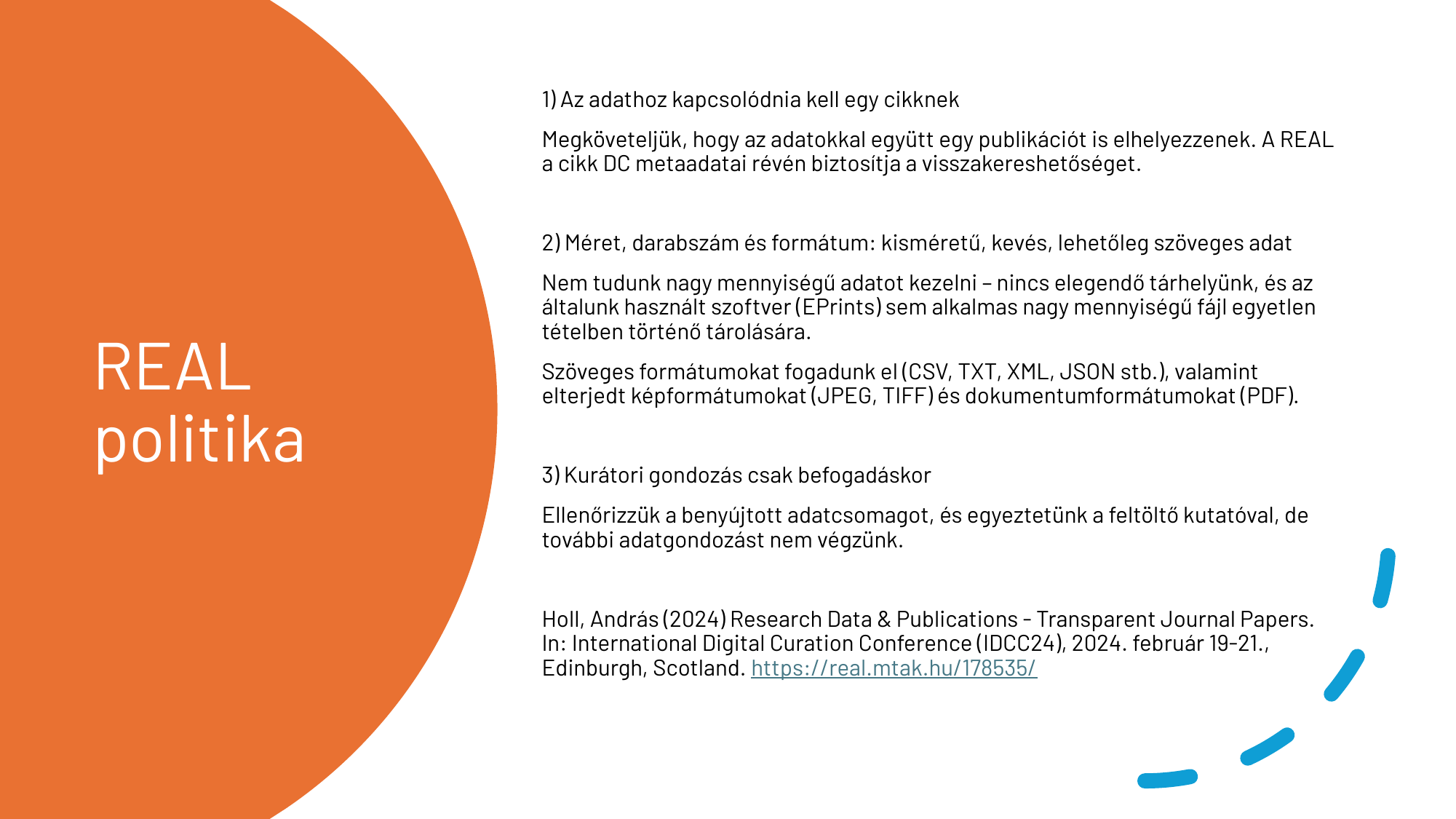

1) Az adathoz kapcsolódnia kell egy cikknek
Megköveteljük, hogy az adatokkal együtt egy publikációt is elhelyezzenek. A REAL a cikk DC metaadatai révén biztosítja a visszakereshetőséget.

2) Méret, darabszám és formátum: kisméretű, kevés, lehetőleg szöveges adat
Nem tudunk nagy mennyiségű adatot kezelni – nincs elegendő tárhelyünk, és az általunk használt szoftver (EPrints) sem alkalmas nagy mennyiségű fájl egyetlen tételben történő tárolására.
Szöveges formátumokat fogadunk el (CSV, TXT, XML, JSON stb.), valamint elterjedt képformátumokat (JPEG, TIFF) és dokumentumformátumokat (PDF).

3) Kurátori gondozás csak befogadáskor
Ellenőrizzük a benyújtott adatcsomagot, és egyeztetünk a feltöltő kutatóval, de további adatgondozást nem végzünk.

Holl, András (2024) Research Data & Publications - Transparent Journal Papers. In: International Digital Curation Conference (IDCC24), 2024. február 19-21., Edinburgh, Scotland. https://real.mtak.hu/178535/

# REAL politika